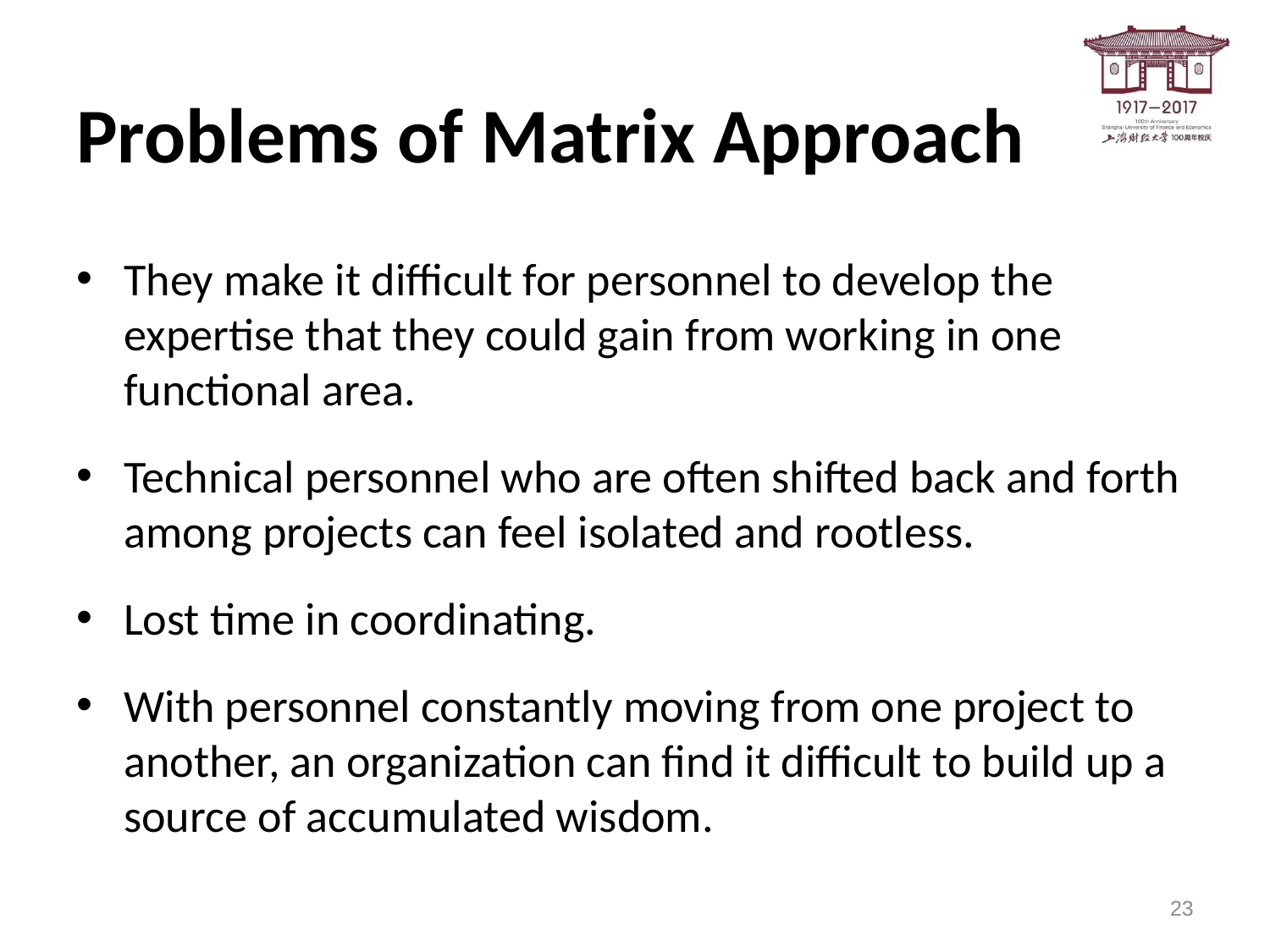

# Problems of Matrix Approach
They make it difficult for personnel to develop the expertise that they could gain from working in one functional area.
Technical personnel who are often shifted back and forth among projects can feel isolated and rootless.
Lost time in coordinating.
With personnel constantly moving from one project to another, an organization can find it difficult to build up a source of accumulated wisdom.
23